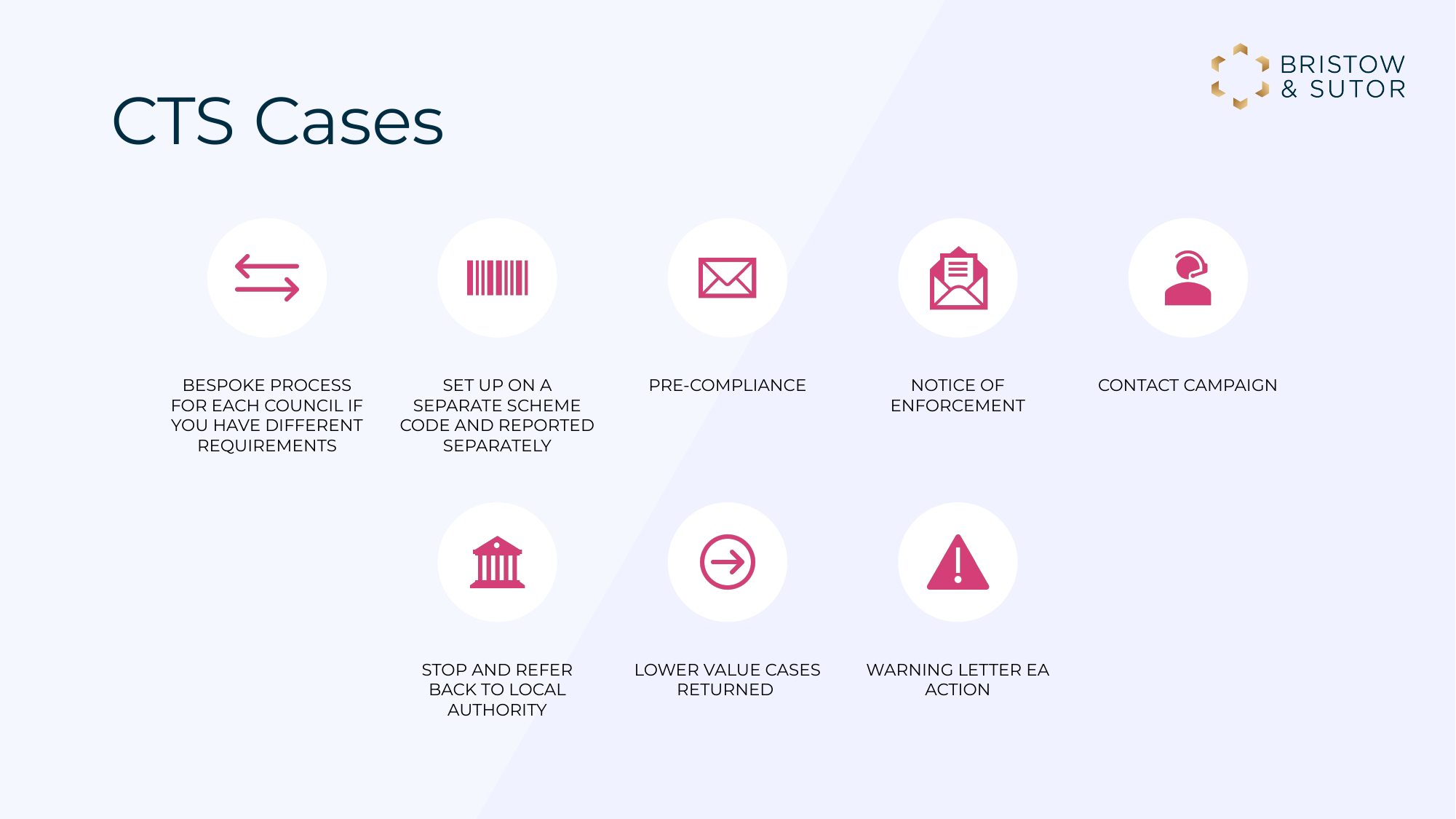

# CTS Cases
Bespoke process for each Council if you have different requirements
Set up on a separate scheme code and reported separately
Pre-compliance
Notice of Enforcement
Contact campaign
Stop and refer back to Local Authority
Lower value cases returned
Warning letter EA action